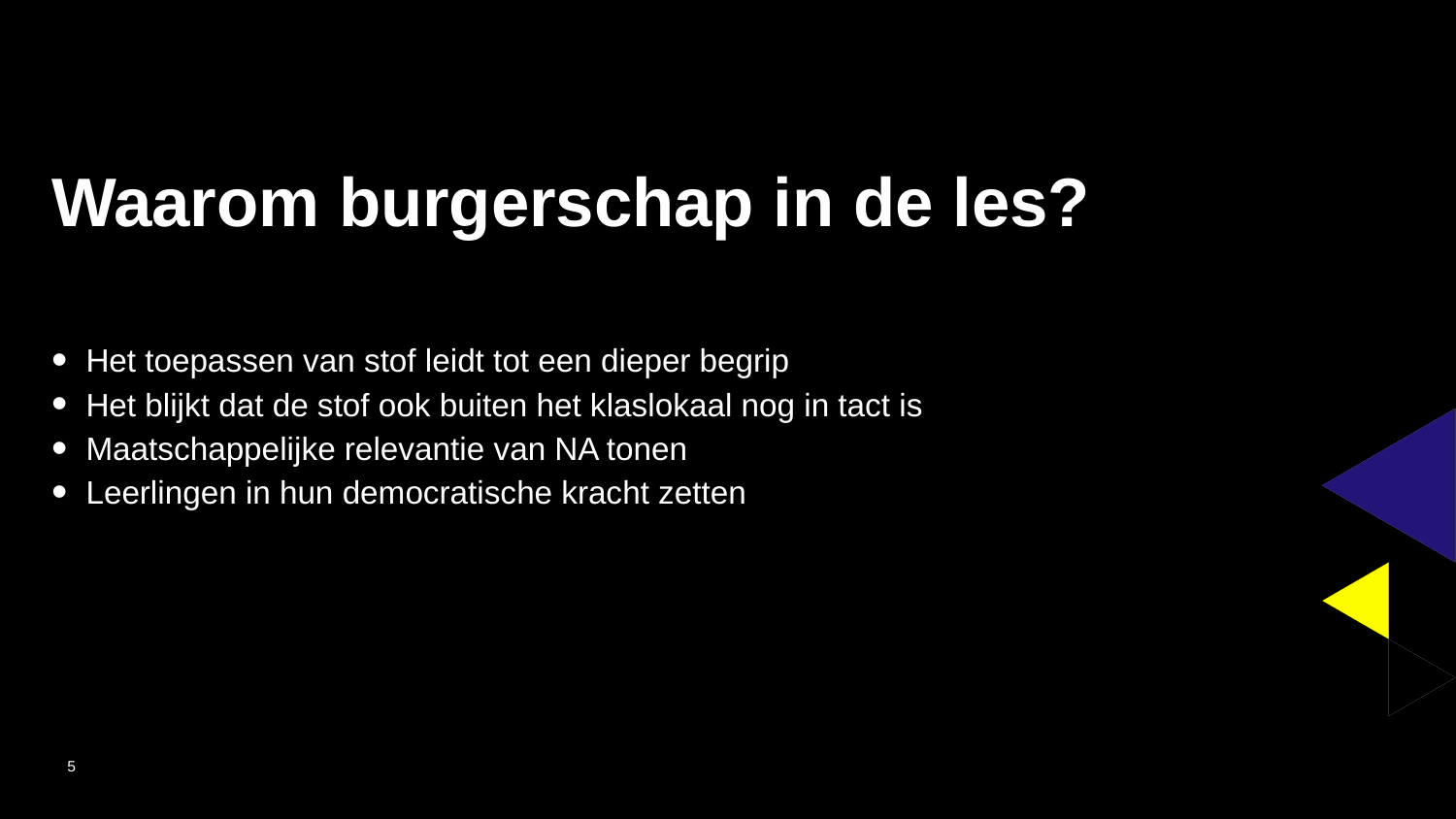

# Waarom burgerschap in de les?
Het toepassen van stof leidt tot een dieper begrip
Het blijkt dat de stof ook buiten het klaslokaal nog in tact is
Maatschappelijke relevantie van NA tonen
Leerlingen in hun democratische kracht zetten

5